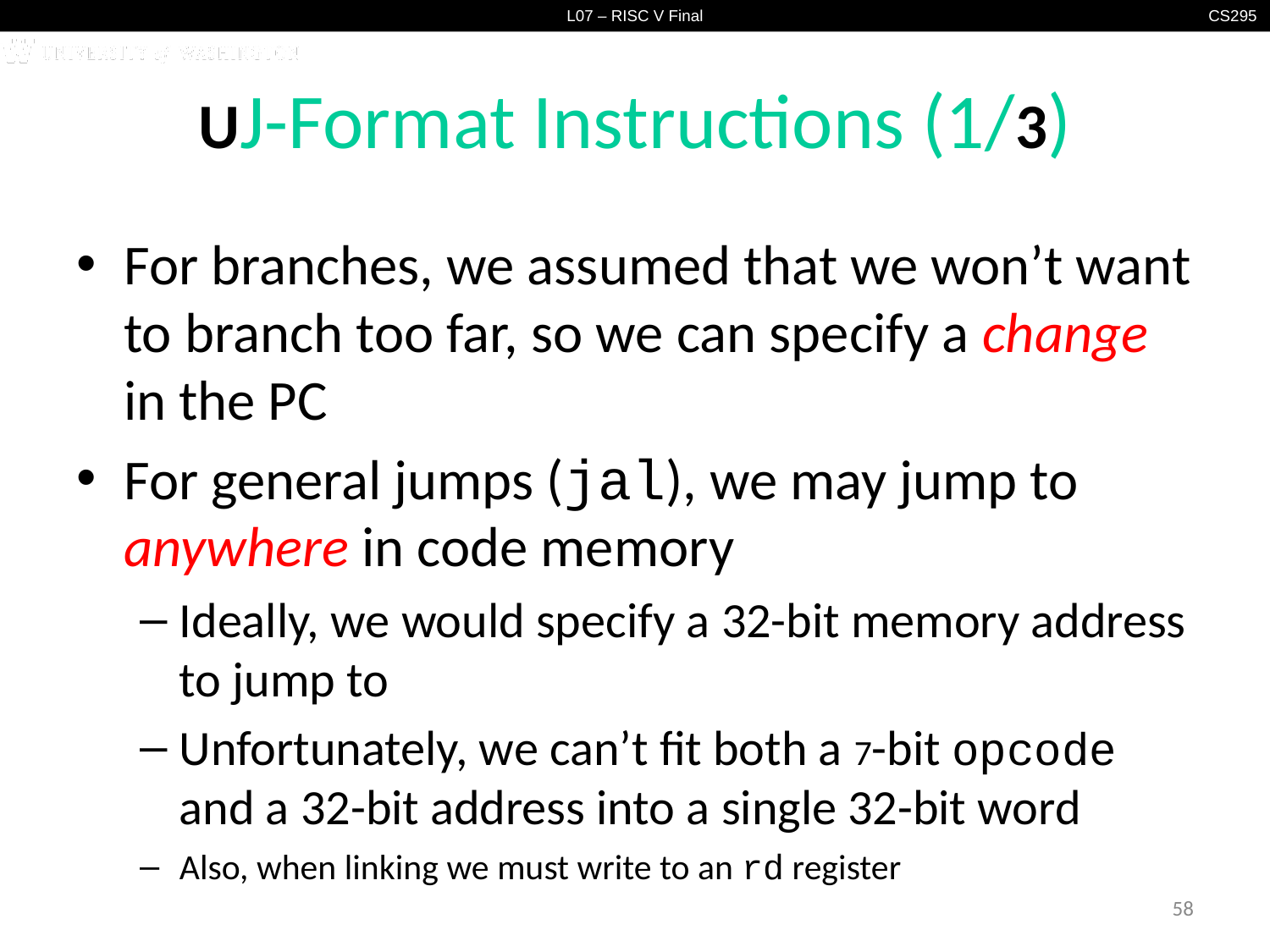

# UJ-Format Instructions (1/3)
For branches, we assumed that we won’t want to branch too far, so we can specify a change in the PC
For general jumps (jal), we may jump to anywhere in code memory
Ideally, we would specify a 32-bit memory address to jump to
Unfortunately, we can’t fit both a 7-bit opcode and a 32-bit address into a single 32-bit word
Also, when linking we must write to an rd register

58